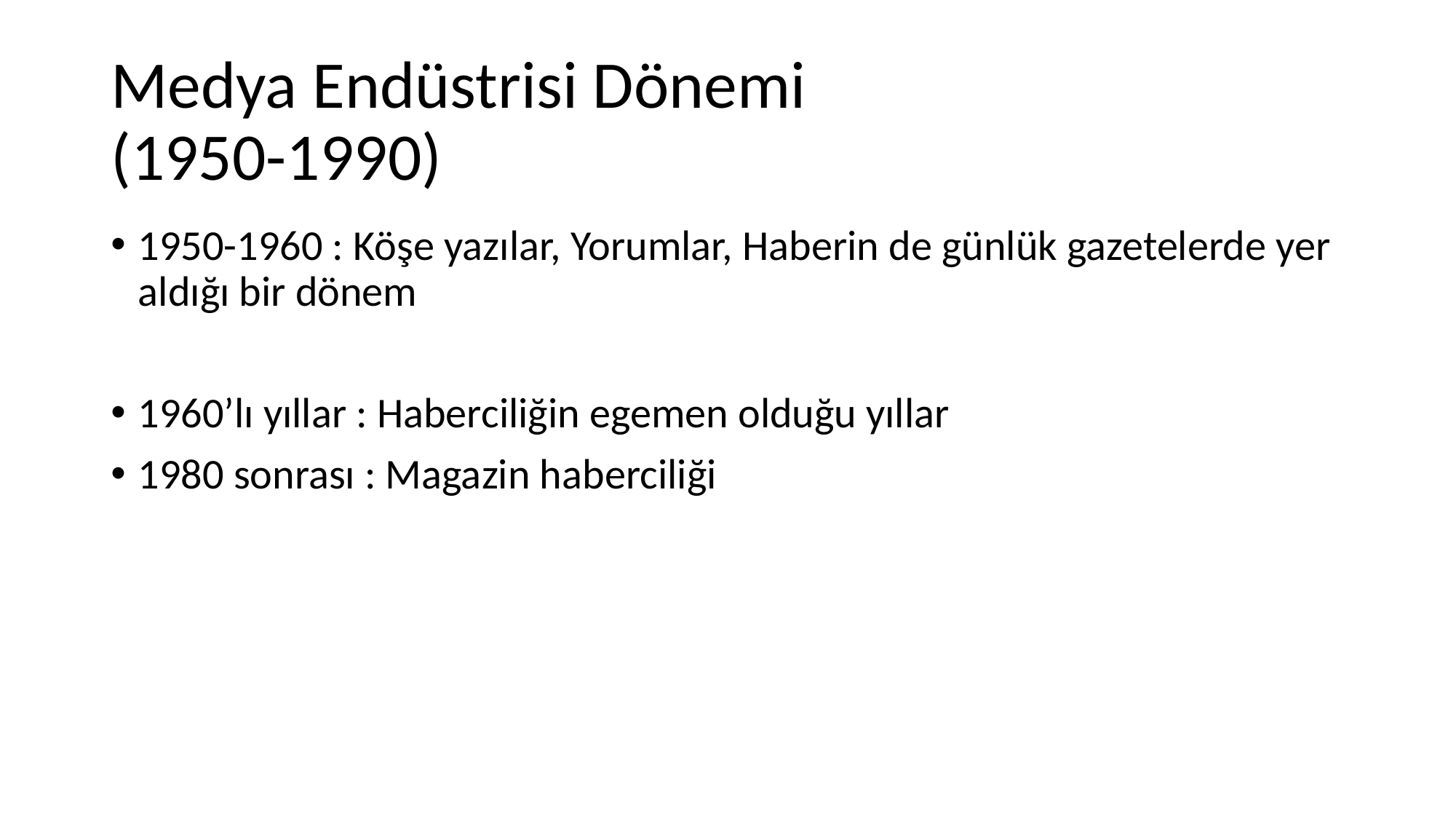

# Medya Endüstrisi Dönemi (1950-1990)
1950-1960 : Köşe yazılar, Yorumlar, Haberin de günlük gazetelerde yer aldığı bir dönem

1960’lı yıllar : Haberciliğin egemen olduğu yıllar
1980 sonrası : Magazin haberciliği